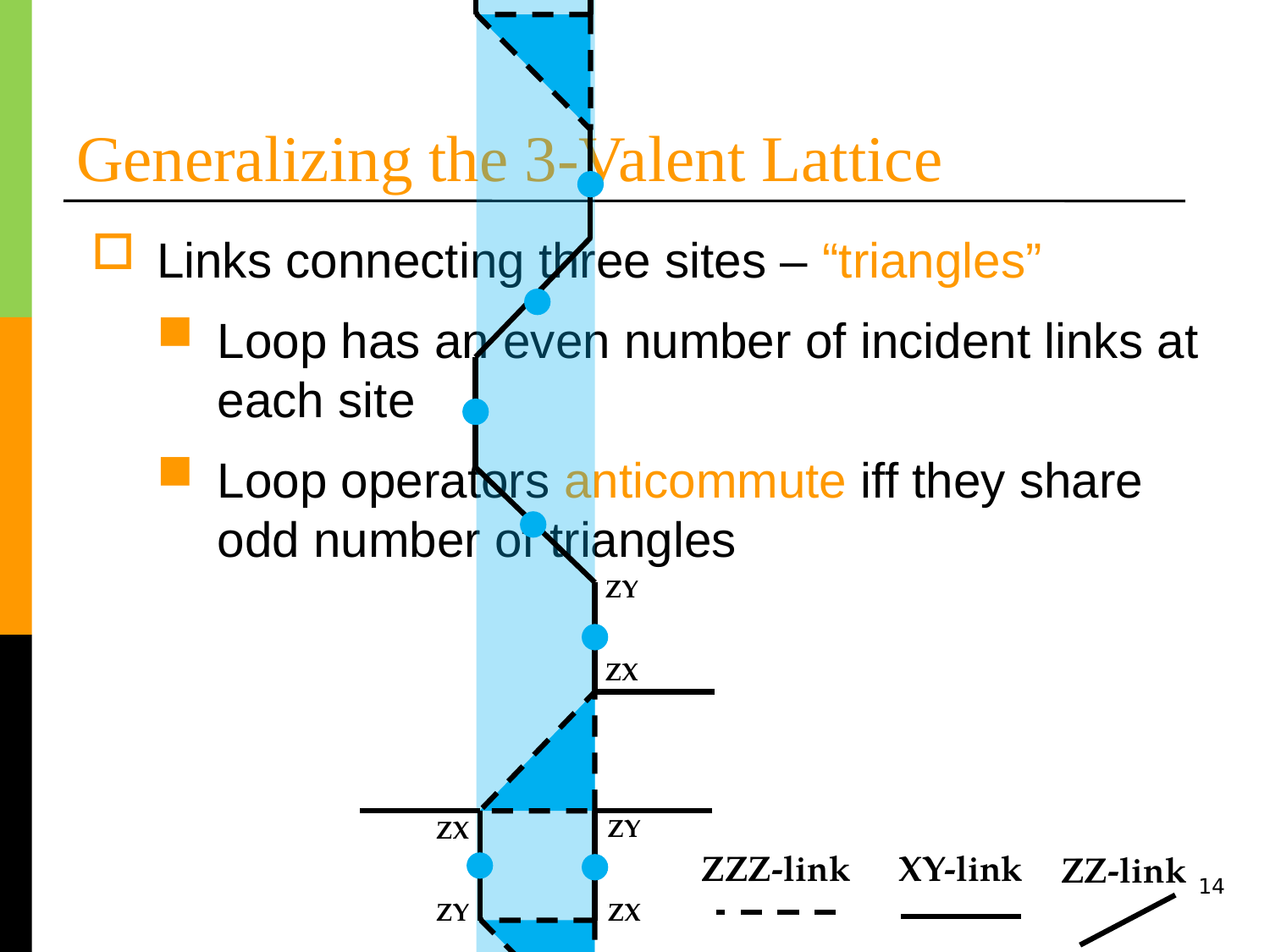

# Generalizing the 3-Valent Lattice

Links connecting three sites – “triangles”
Loop has an even number of incident links at each site
Loop operators anticommute iff they share odd number of triangles

ZY

ZX

ZY
ZX
ZZZ-link
XY-link
ZZ-link

14
ZX
ZY